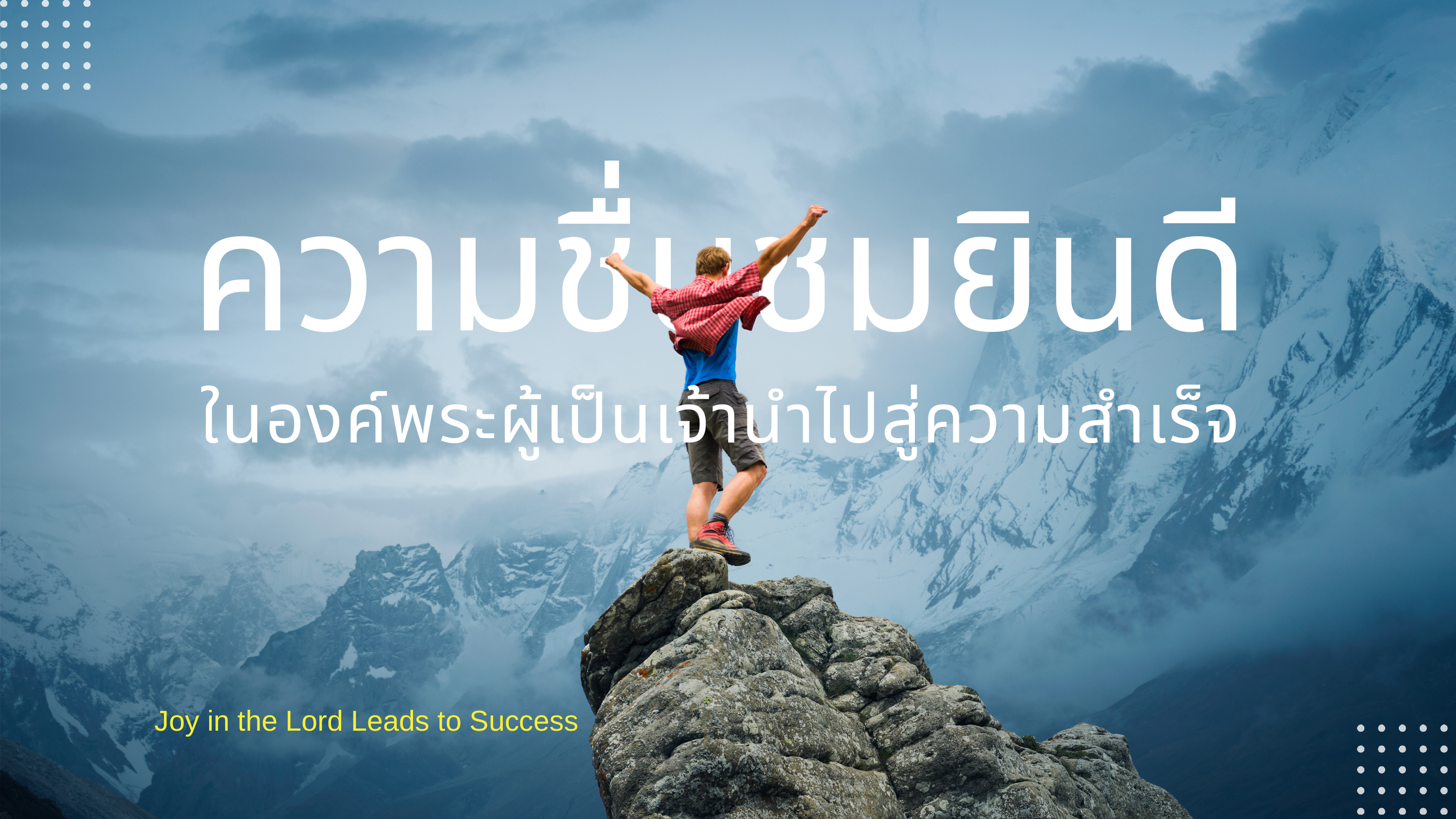

ความชื่นชมยินดี

ในองค์พระผู้เป็นเจ้านำไปสู่ความสำเร็จ
Joy in the Lord Leads to Success